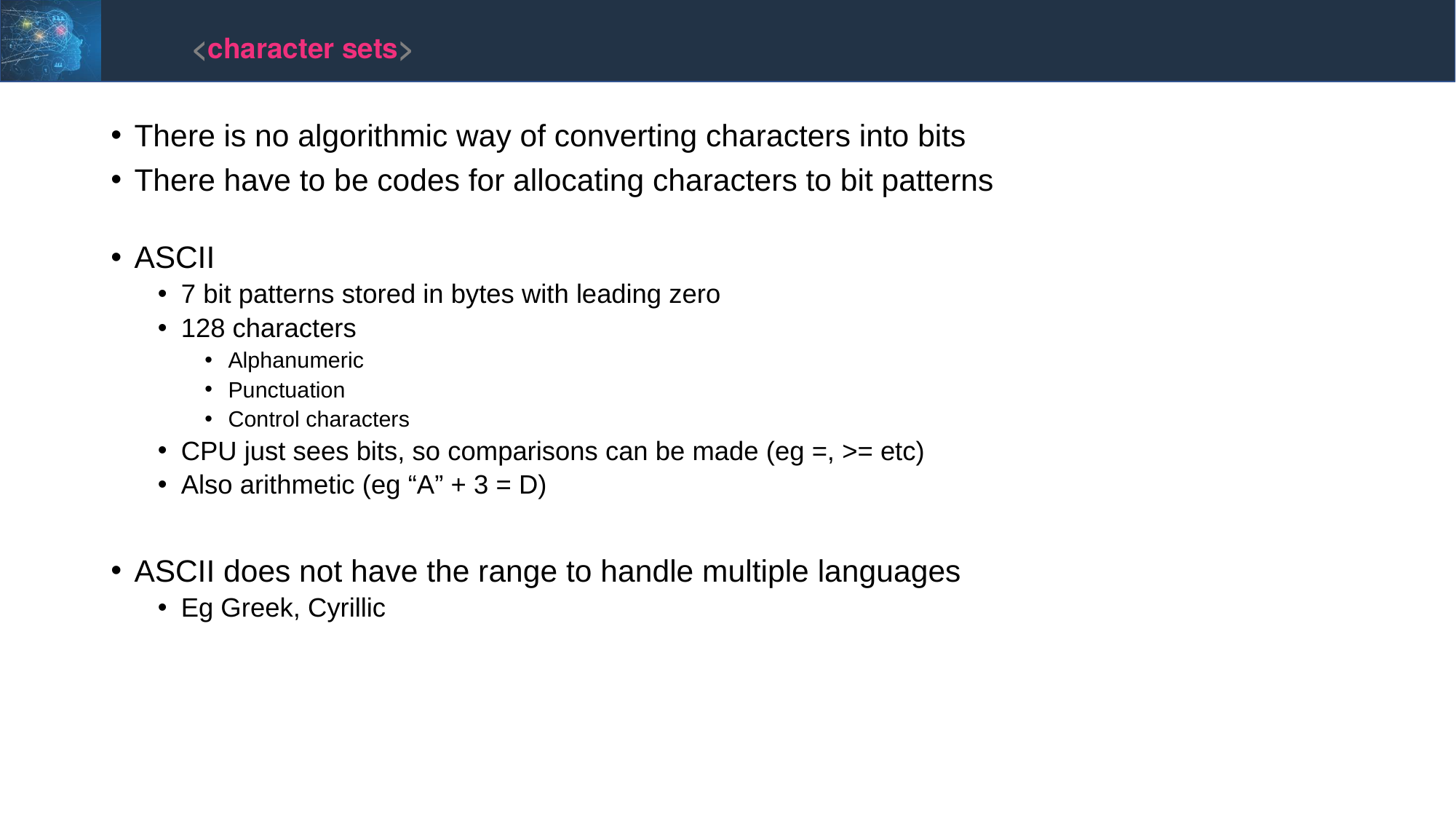

<character sets>
There is no algorithmic way of converting characters into bits
There have to be codes for allocating characters to bit patterns
ASCII
7 bit patterns stored in bytes with leading zero
128 characters
Alphanumeric
Punctuation
Control characters
CPU just sees bits, so comparisons can be made (eg =, >= etc)
Also arithmetic (eg “A” + 3 = D)

ASCII does not have the range to handle multiple languages
Eg Greek, Cyrillic